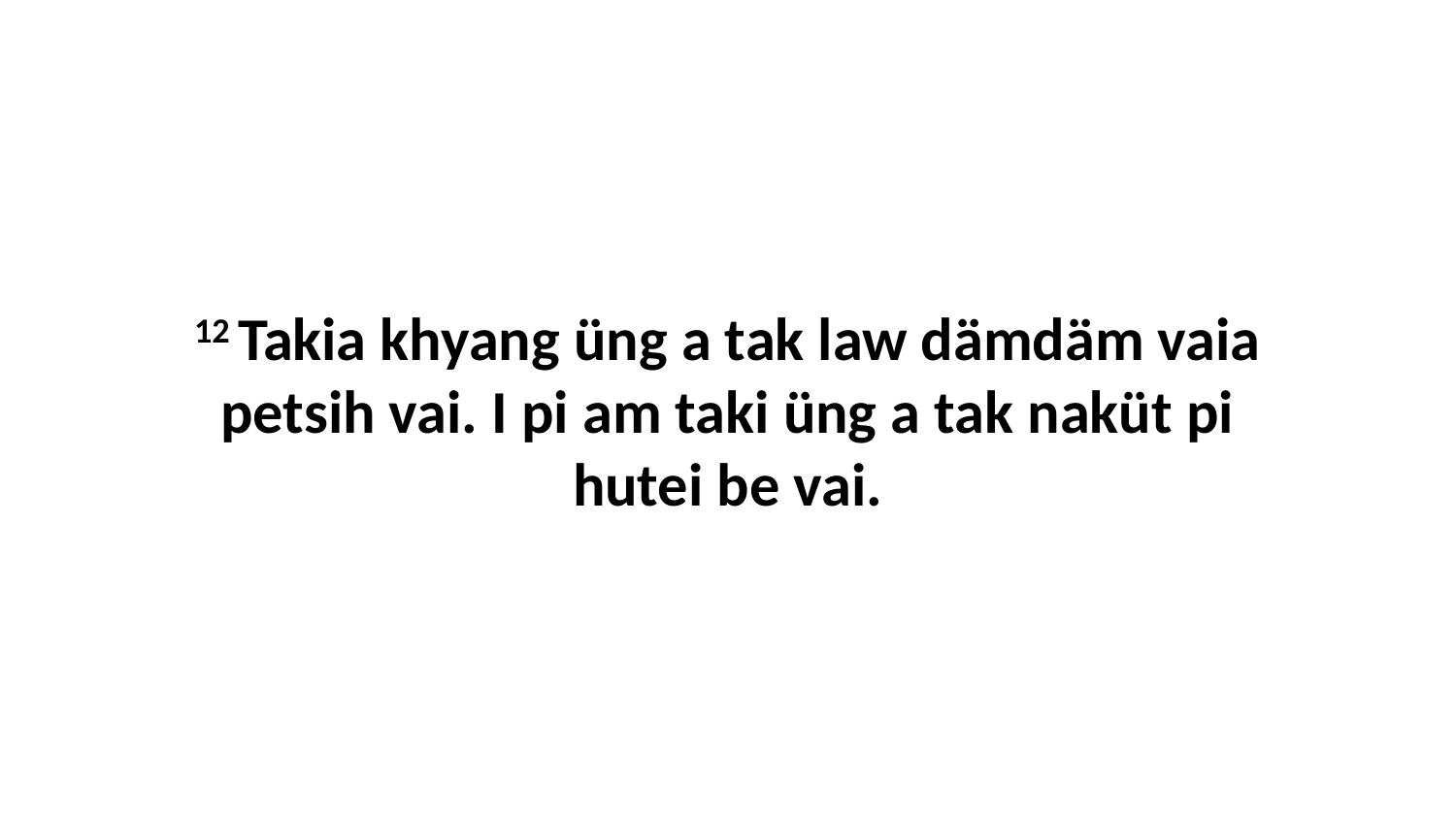

12 Takia khyang üng a tak law dämdäm vaia petsih vai. I pi am taki üng a tak naküt pi hutei be vai.